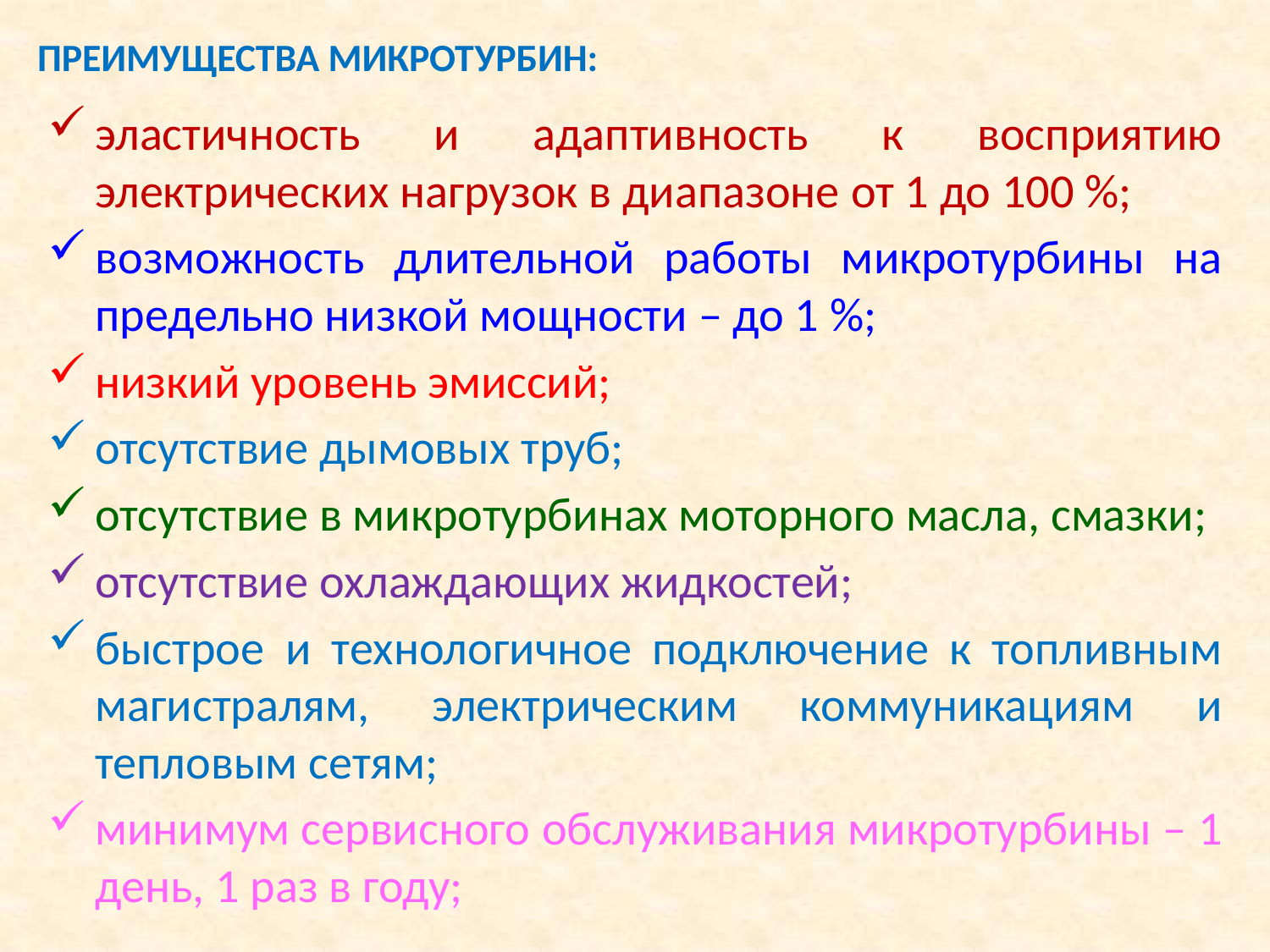

ПРЕИМУЩЕСТВА МИКРОТУРБИН:
эластичность и адаптивность к восприятию электрических нагрузок в диапазоне от 1 до 100 %;
возможность длительной работы микротурбины на предельно низкой мощности – до 1 %;
низкий уровень эмиссий;
отсутствие дымовых труб;
отсутствие в микротурбинах моторного масла, смазки;
отсутствие охлаждающих жидкостей;
быстрое и технологичное подключение к топливным магистралям, электрическим коммуникациям и тепловым сетям;
минимум сервисного обслуживания микротурбины – 1 день, 1 раз в году;